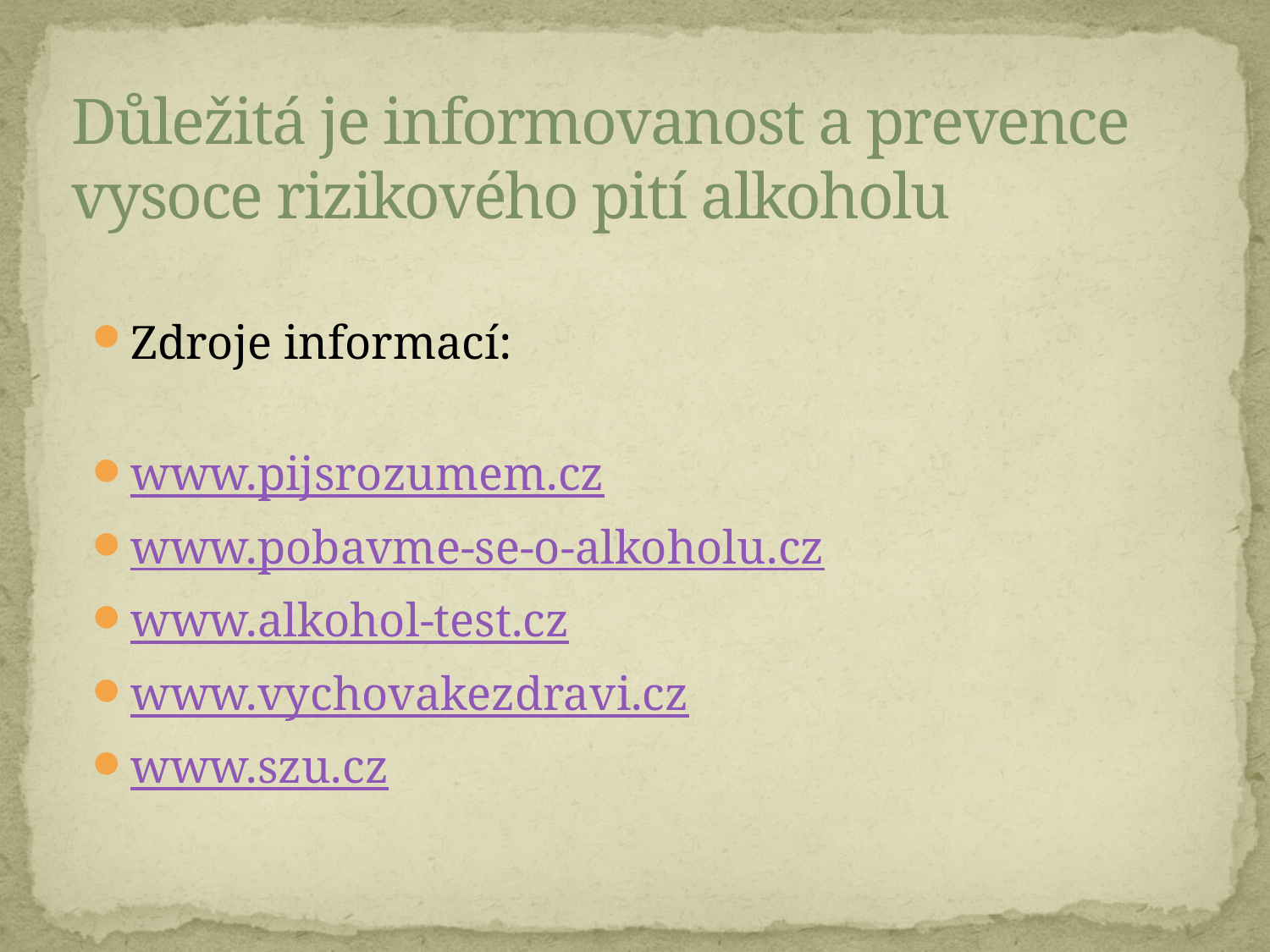

# Důležitá je informovanost a prevence vysoce rizikového pití alkoholu
Zdroje informací:

www.pijsrozumem.cz
www.pobavme-se-o-alkoholu.cz
www.alkohol-test.cz
www.vychovakezdravi.cz
www.szu.cz